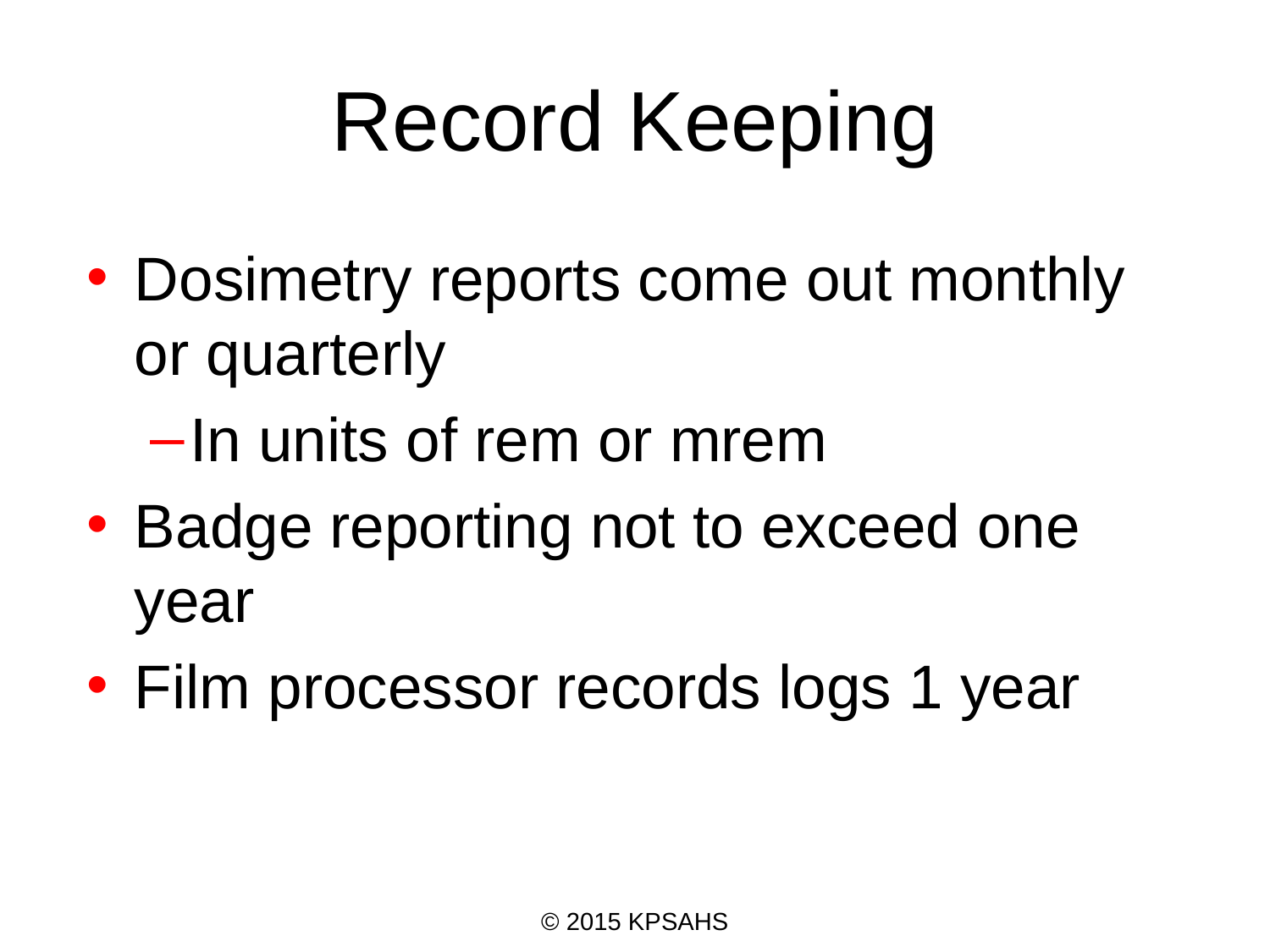

# Record Keeping
Dosimetry reports come out monthly or quarterly
In units of rem or mrem
Badge reporting not to exceed one year
Film processor records logs 1 year